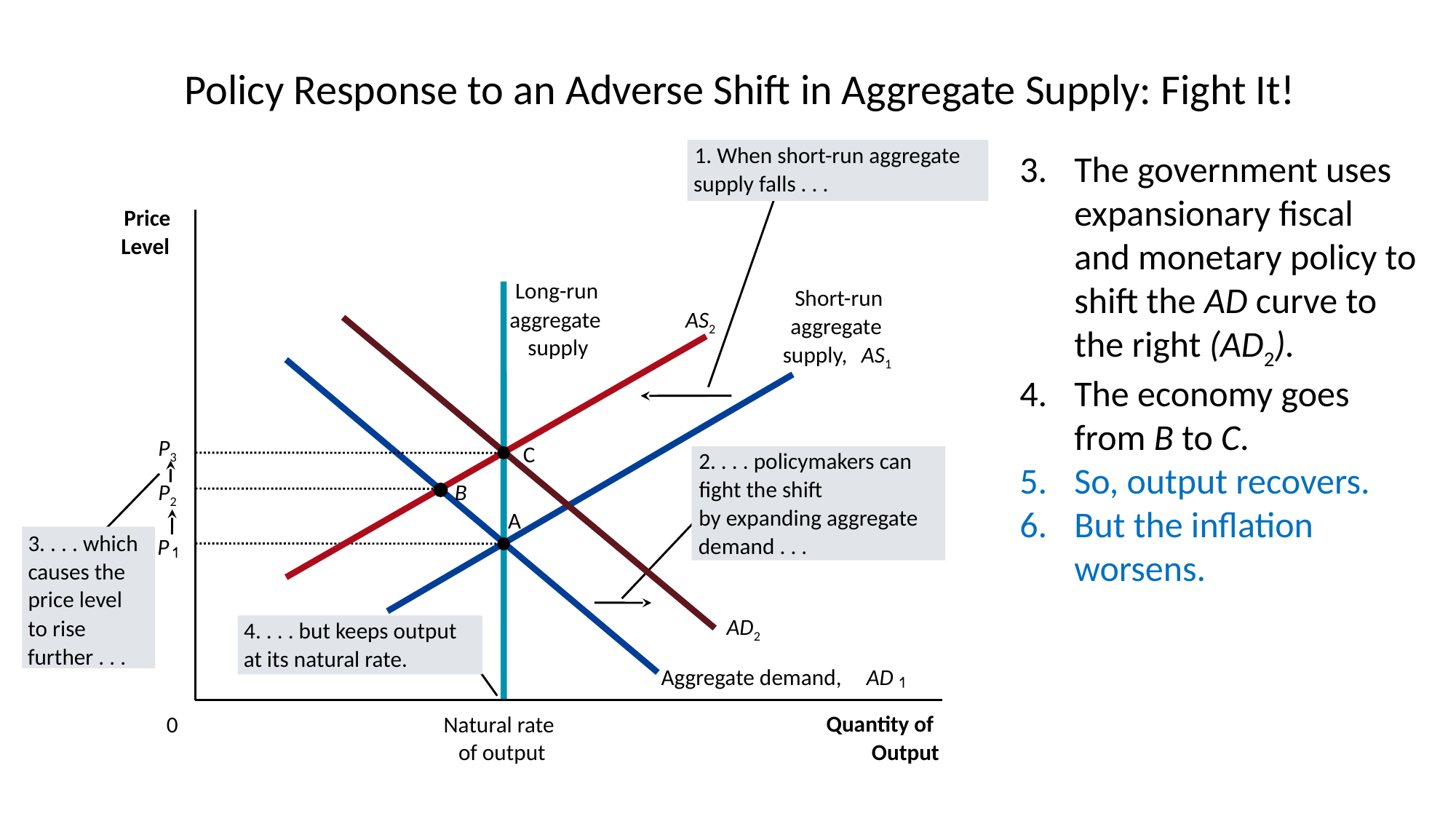

# Policy Response to an Adverse Shift in Aggregate Supply: Fight It!

1. When short-run aggregate
supply falls . . .

The government uses expansionary fiscal and monetary policy to shift the AD curve to the right (AD2).
The economy goes from B to C.
So, output recovers.
But the inflation worsens.
Price

Level
Long-run

Short-run
aggregate
supply,
AS1

aggregate
AS2

AD2
supply

P3
C

2. . . . policymakers can
fight the shift
by expanding aggregate

demand . . .

B

3. . . . which
causes the
price level
to rise
further . . .
P2

A
P

4. . . . but keeps output

at its natural rate.
Aggregate demand,
AD

Quantity of
0
Natural rate
Output
of output